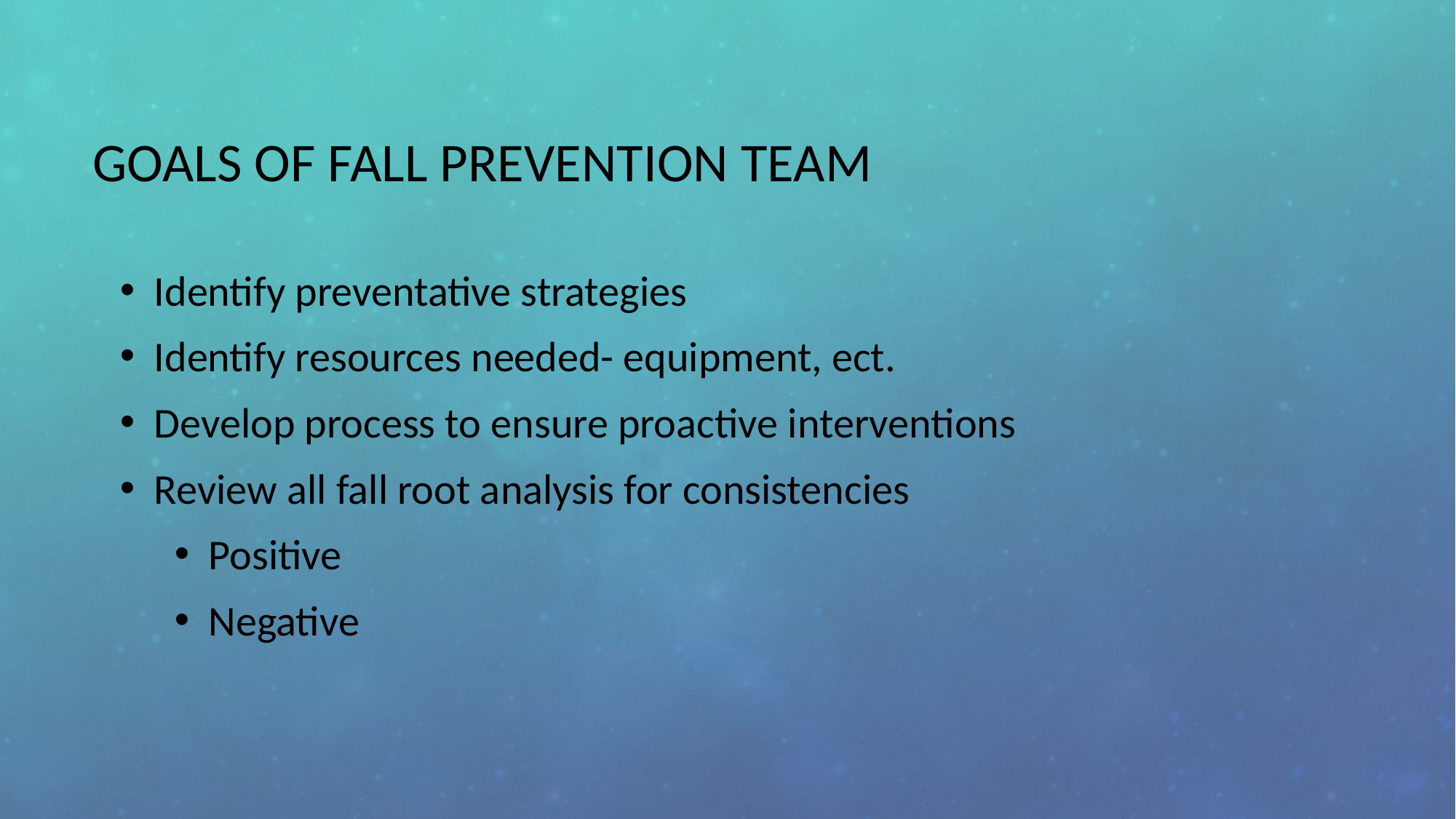

# Goals of fall Prevention team
Identify preventative strategies
Identify resources needed- equipment, ect.
Develop process to ensure proactive interventions
Review all fall root analysis for consistencies
Positive
Negative